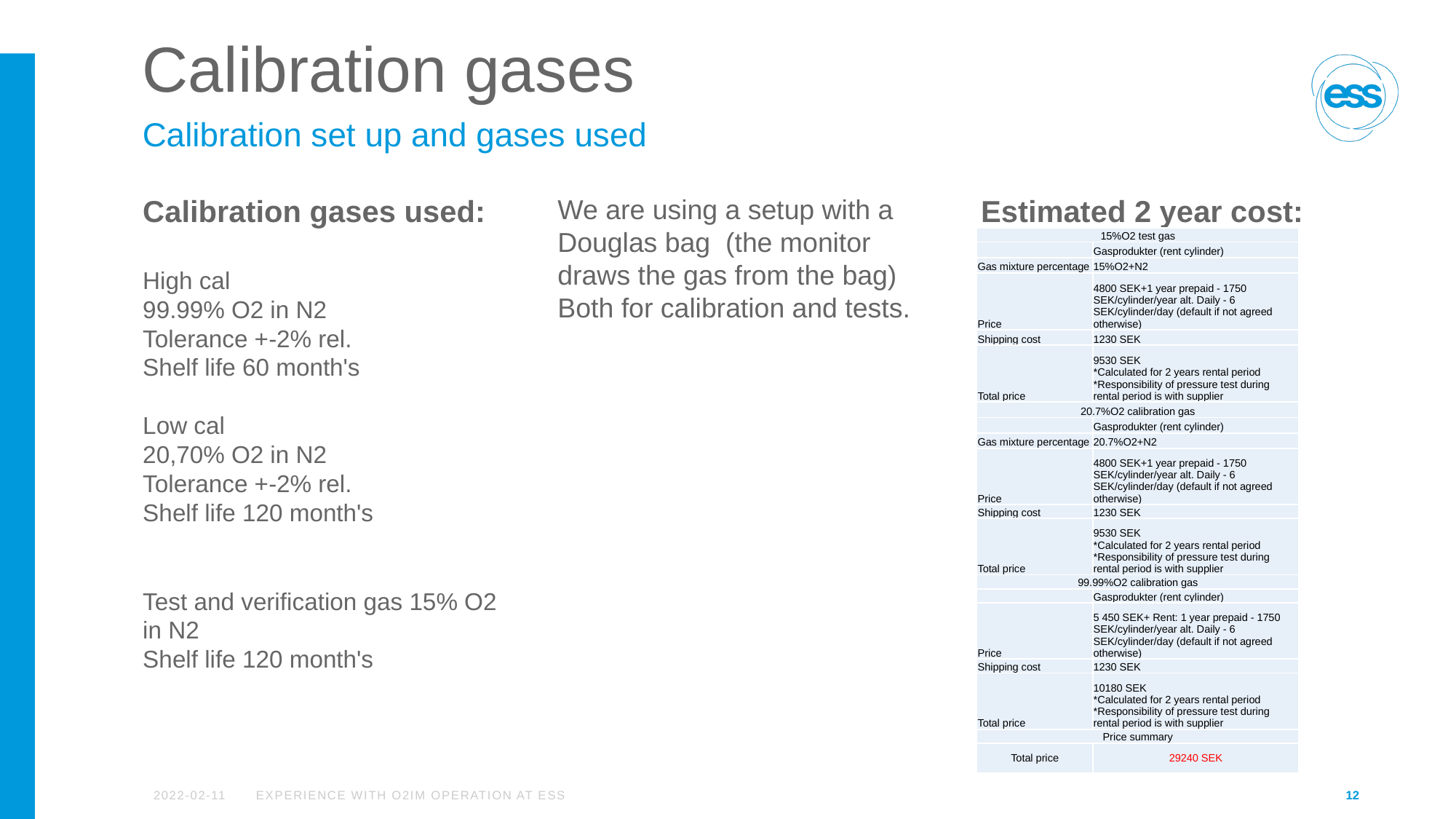

# Calibration gases
Calibration set up and gases used
Calibration gases used:
High cal
99.99% O2 in N2
Tolerance +-2% rel.
Shelf life 60 month's
Low cal
20,70% O2 in N2
Tolerance +-2% rel.
Shelf life 120 month's

Test and verification gas 15% O2 in N2
Shelf life 120 month's
We are using a setup with a Douglas bag  (the monitor draws the gas from the bag)
Both for calibration and tests.

Estimated 2 year cost:
| 15%O2 test gas |  |
| --- | --- |
|  | Gasprodukter (rent cylinder) |
| Gas mixture percentage | 15%O2+N2 |
| Price | 4800 SEK+1 year prepaid - 1750 SEK/cylinder/year alt. Daily - 6 SEK/cylinder/day (default if not agreed otherwise) |
| Shipping cost | 1230 SEK |
| Total price | 9530 SEK \*Calculated for 2 years rental period \*Responsibility of pressure test during rental period is with supplier |
| 20.7%O2 calibration gas |  |
|  | Gasprodukter (rent cylinder) |
| Gas mixture percentage | 20.7%O2+N2 |
| Price | 4800 SEK+1 year prepaid - 1750 SEK/cylinder/year alt. Daily - 6 SEK/cylinder/day (default if not agreed otherwise) |
| Shipping cost | 1230 SEK |
| Total price | 9530 SEK \*Calculated for 2 years rental period \*Responsibility of pressure test during rental period is with supplier |
| 99.99%O2 calibration gas |  |
|  | Gasprodukter (rent cylinder) |
| Price | 5 450 SEK+ Rent: 1 year prepaid - 1750 SEK/cylinder/year alt. Daily - 6 SEK/cylinder/day (default if not agreed otherwise) |
| Shipping cost | 1230 SEK |
| Total price | 10180 SEK \*Calculated for 2 years rental period \*Responsibility of pressure test during rental period is with supplier |
| Price summary |  |
| Total price | 29240 SEK |
2022-02-11
Experience with O2iM operation at ESS
12